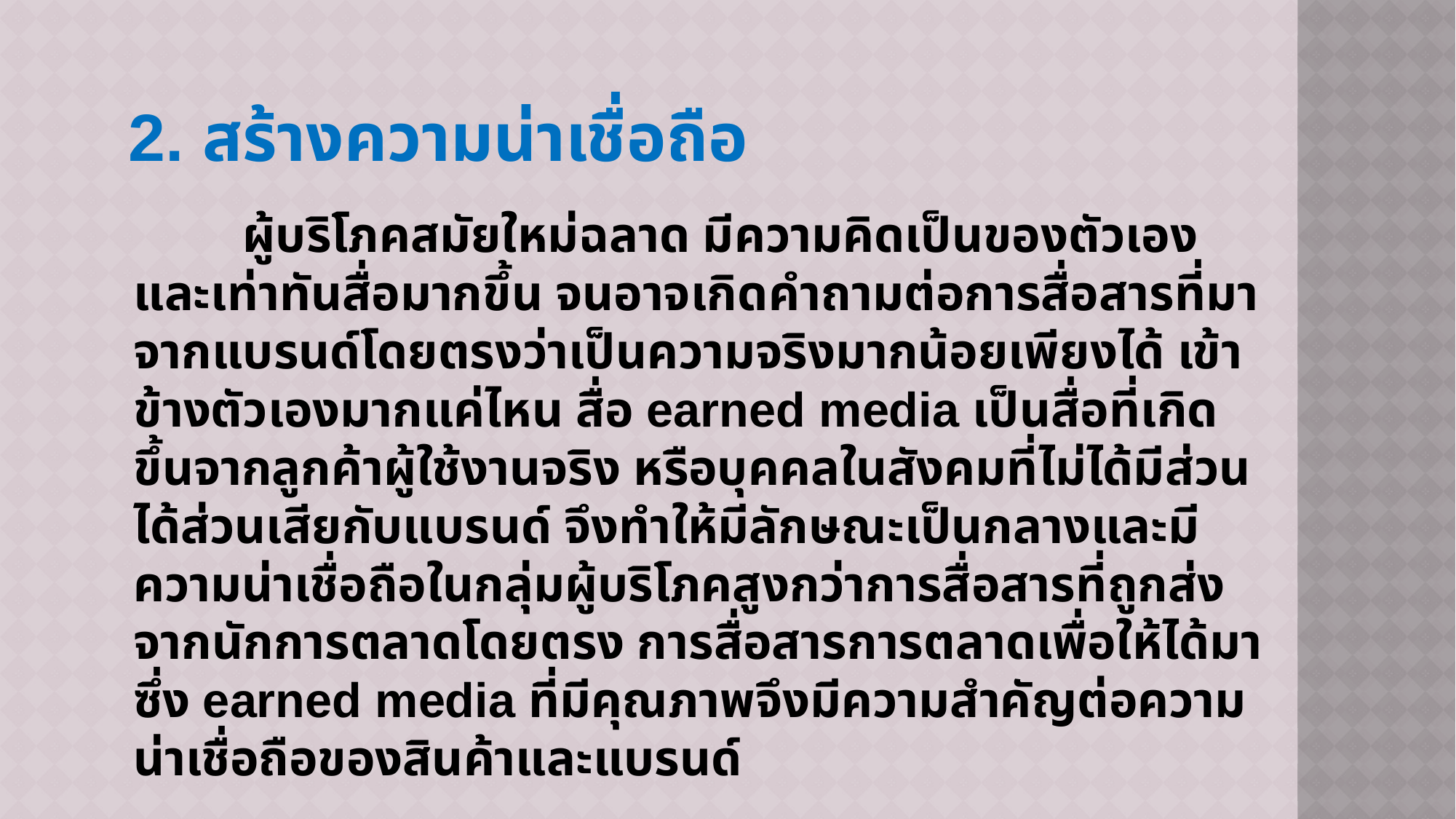

# 2. สร้างความน่าเชื่อถือ
	ผู้บริโภคสมัยใหม่ฉลาด มีความคิดเป็นของตัวเอง และเท่าทันสื่อมากขึ้น จนอาจเกิดคำถามต่อการสื่อสารที่มาจากแบรนด์โดยตรงว่าเป็นความจริงมากน้อยเพียงได้ เข้าข้างตัวเองมากแค่ไหน สื่อ earned media เป็นสื่อที่เกิดขึ้นจากลูกค้าผู้ใช้งานจริง หรือบุคคลในสังคมที่ไม่ได้มีส่วนได้ส่วนเสียกับแบรนด์ จึงทำให้มีลักษณะเป็นกลางและมีความน่าเชื่อถือในกลุ่มผู้บริโภคสูงกว่าการสื่อสารที่ถูกส่งจากนักการตลาดโดยตรง การสื่อสารการตลาดเพื่อให้ได้มาซึ่ง earned media ที่มีคุณภาพจึงมีความสำคัญต่อความน่าเชื่อถือของสินค้าและแบรนด์